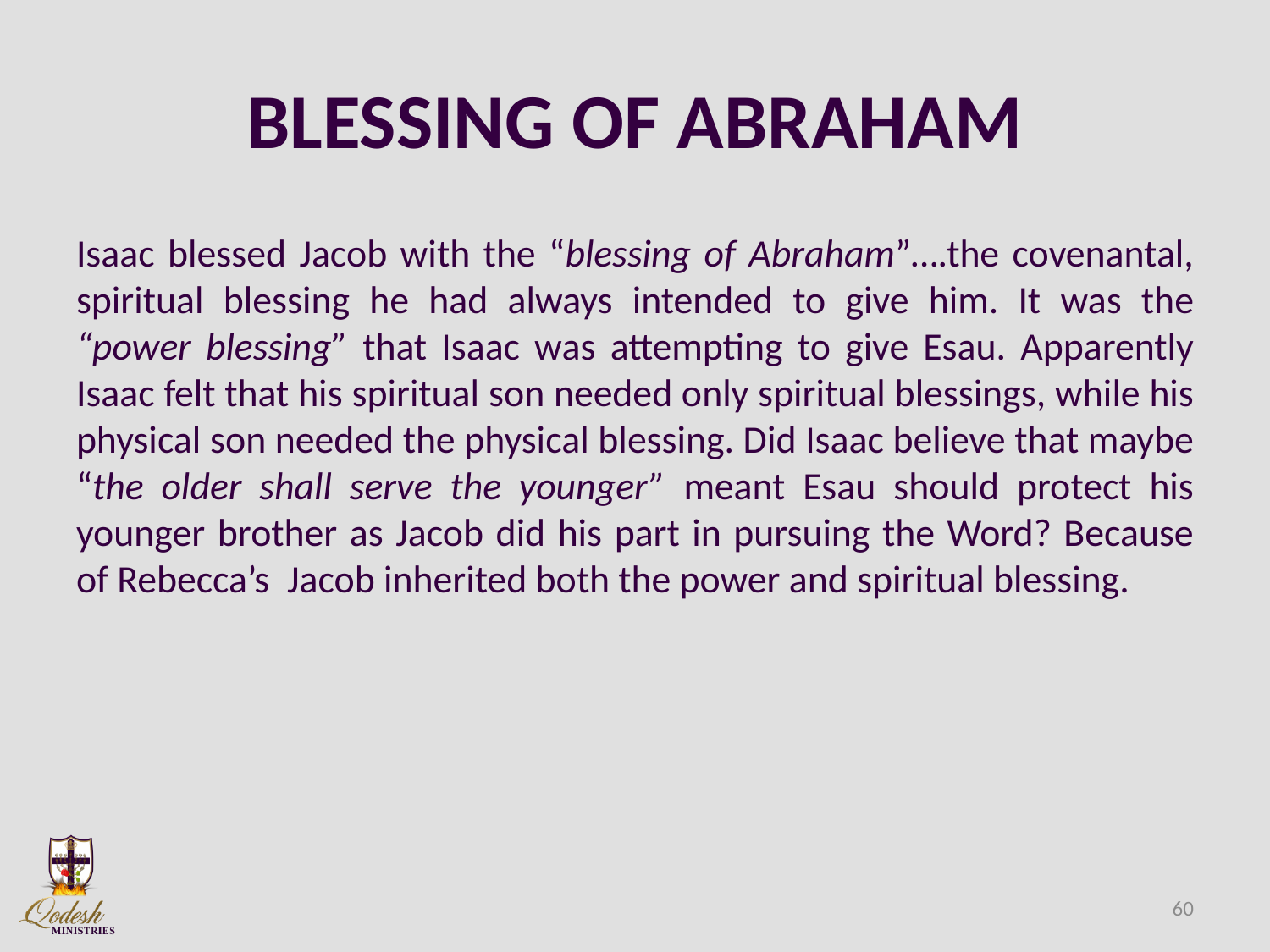

# BLESSING OF ABRAHAM
Isaac blessed Jacob with the “blessing of Abraham”….the covenantal, spiritual blessing he had always intended to give him. It was the “power blessing” that Isaac was attempting to give Esau. Apparently Isaac felt that his spiritual son needed only spiritual blessings, while his physical son needed the physical blessing. Did Isaac believe that maybe “the older shall serve the younger” meant Esau should protect his younger brother as Jacob did his part in pursuing the Word? Because of Rebecca’s  Jacob inherited both the power and spiritual blessing.
60